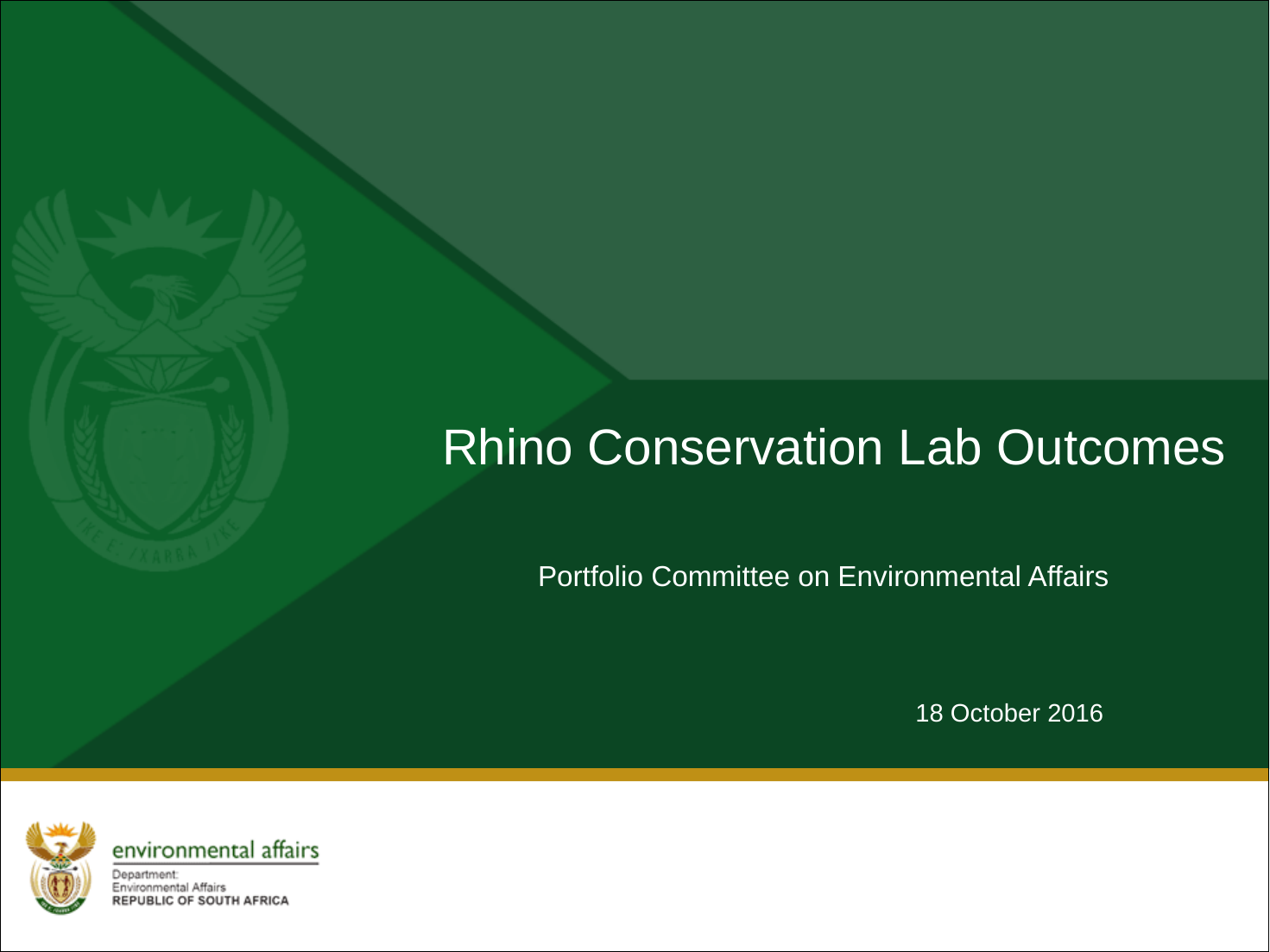

# Rhino Conservation Lab Outcomes
Portfolio Committee on Environmental Affairs
 18 October 2016